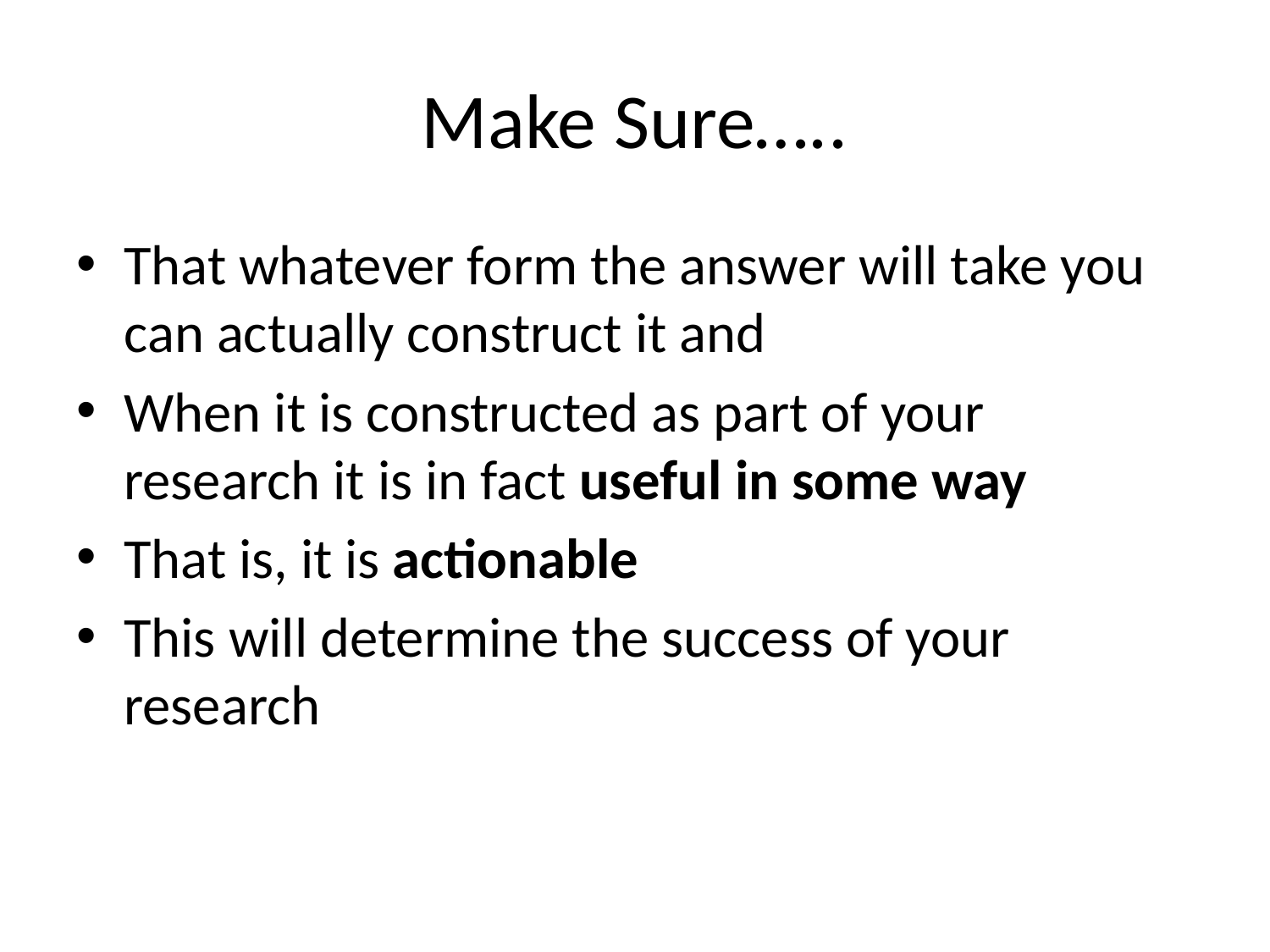

# Make Sure…..
That whatever form the answer will take you can actually construct it and
When it is constructed as part of your research it is in fact useful in some way
That is, it is actionable
This will determine the success of your research